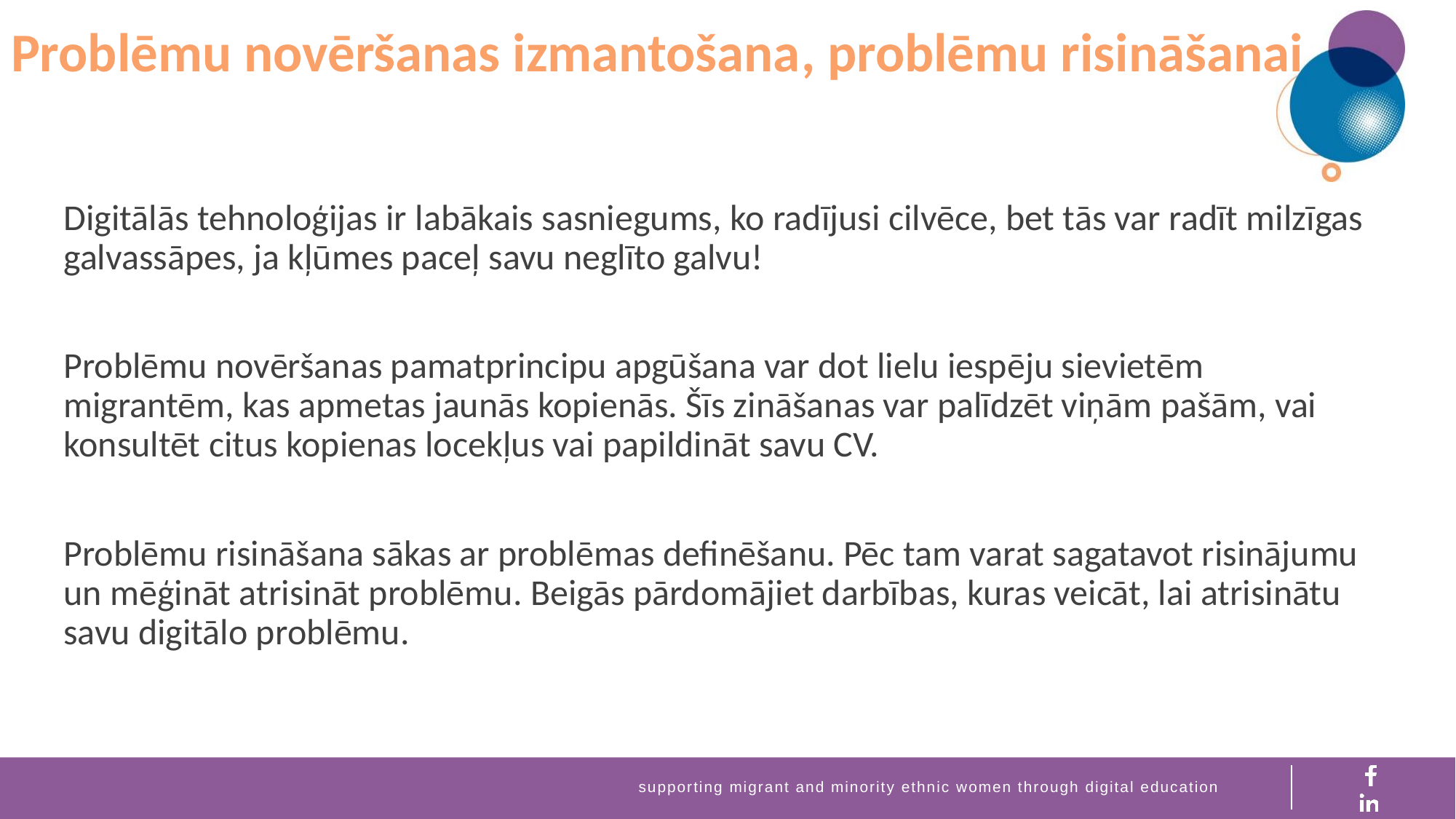

Problēmu novēršanas izmantošana, problēmu risināšanai
Digitālās tehnoloģijas ir labākais sasniegums, ko radījusi cilvēce, bet tās var radīt milzīgas galvassāpes, ja kļūmes paceļ savu neglīto galvu!

Problēmu novēršanas pamatprincipu apgūšana var dot lielu iespēju sievietēm migrantēm, kas apmetas jaunās kopienās. Šīs zināšanas var palīdzēt viņām pašām, vai konsultēt citus kopienas locekļus vai papildināt savu CV.

Problēmu risināšana sākas ar problēmas definēšanu. Pēc tam varat sagatavot risinājumu un mēģināt atrisināt problēmu. Beigās pārdomājiet darbības, kuras veicāt, lai atrisinātu savu digitālo problēmu.